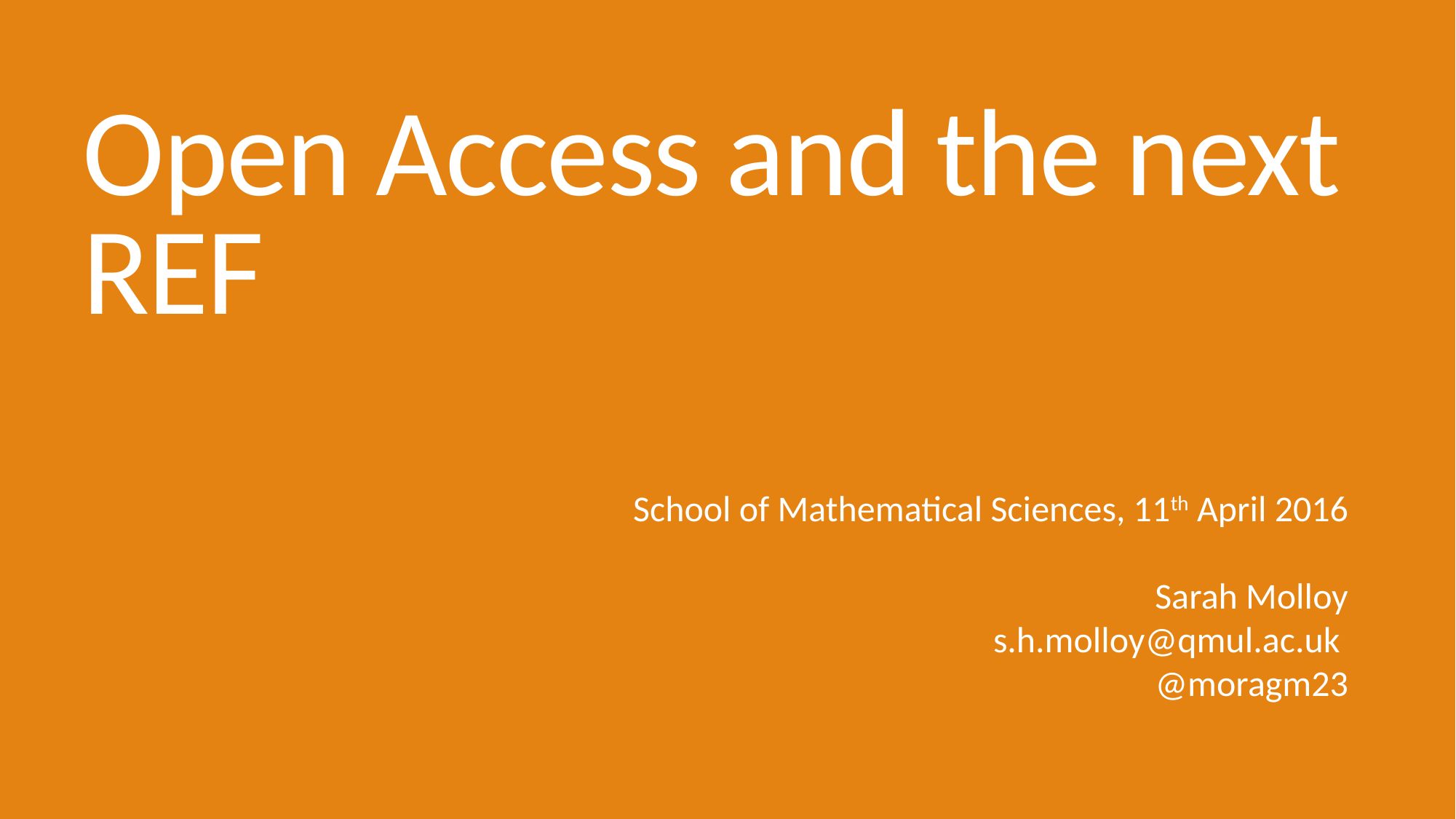

# Open Access and the next REF
School of Mathematical Sciences, 11th April 2016

Sarah Molloy
s.h.molloy@qmul.ac.uk
@moragm23